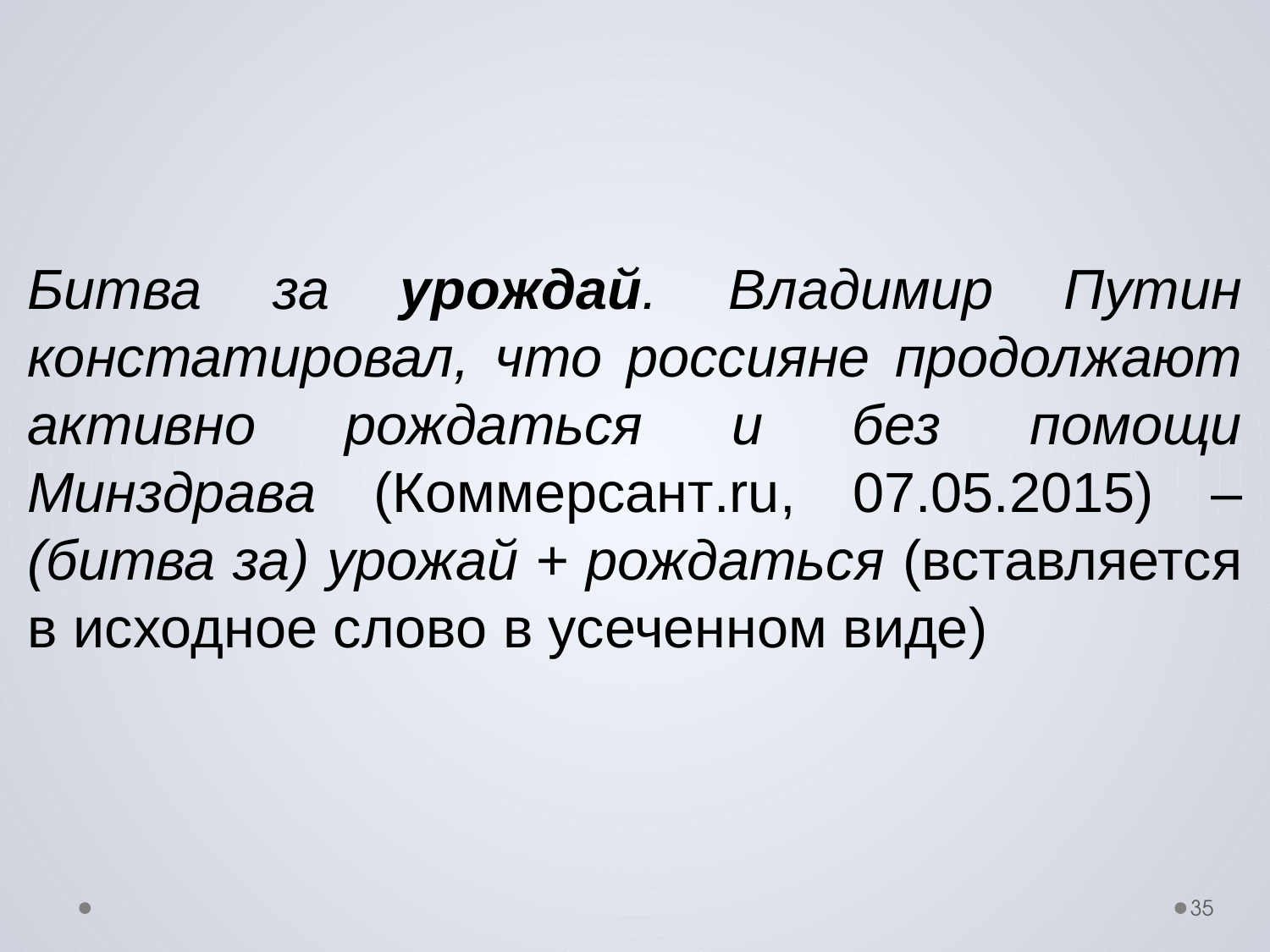

Битва за урождай. Владимир Путин констатировал, что россияне продолжают активно рождаться и без помощи Минздрава (Коммерсант.ru, 07.05.2015) – (битва за) урожай + рождаться (вставляется в исходное слово в усеченном виде)

35